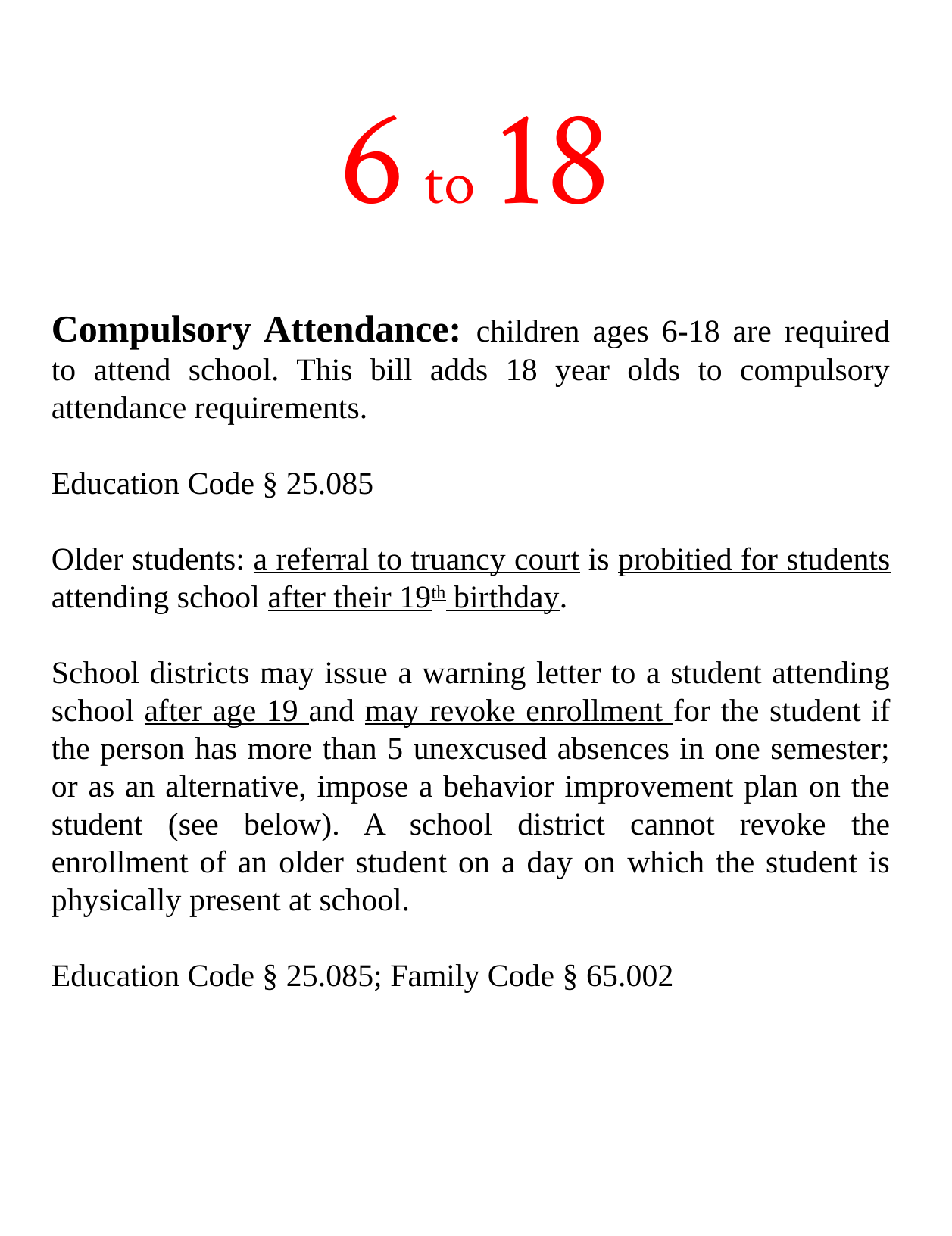

6 to 18
Compulsory Attendance: children ages 6-18 are required to attend school. This bill adds 18 year olds to compulsory attendance requirements.

Education Code § 25.085

Older students: a referral to truancy court is probitied for students attending school after their 19th birthday.

School districts may issue a warning letter to a student attending school after age 19 and may revoke enrollment for the student if the person has more than 5 unexcused absences in one semester; or as an alternative, impose a behavior improvement plan on the student (see below). A school district cannot revoke the enrollment of an older student on a day on which the student is physically present at school.

Education Code § 25.085; Family Code § 65.002